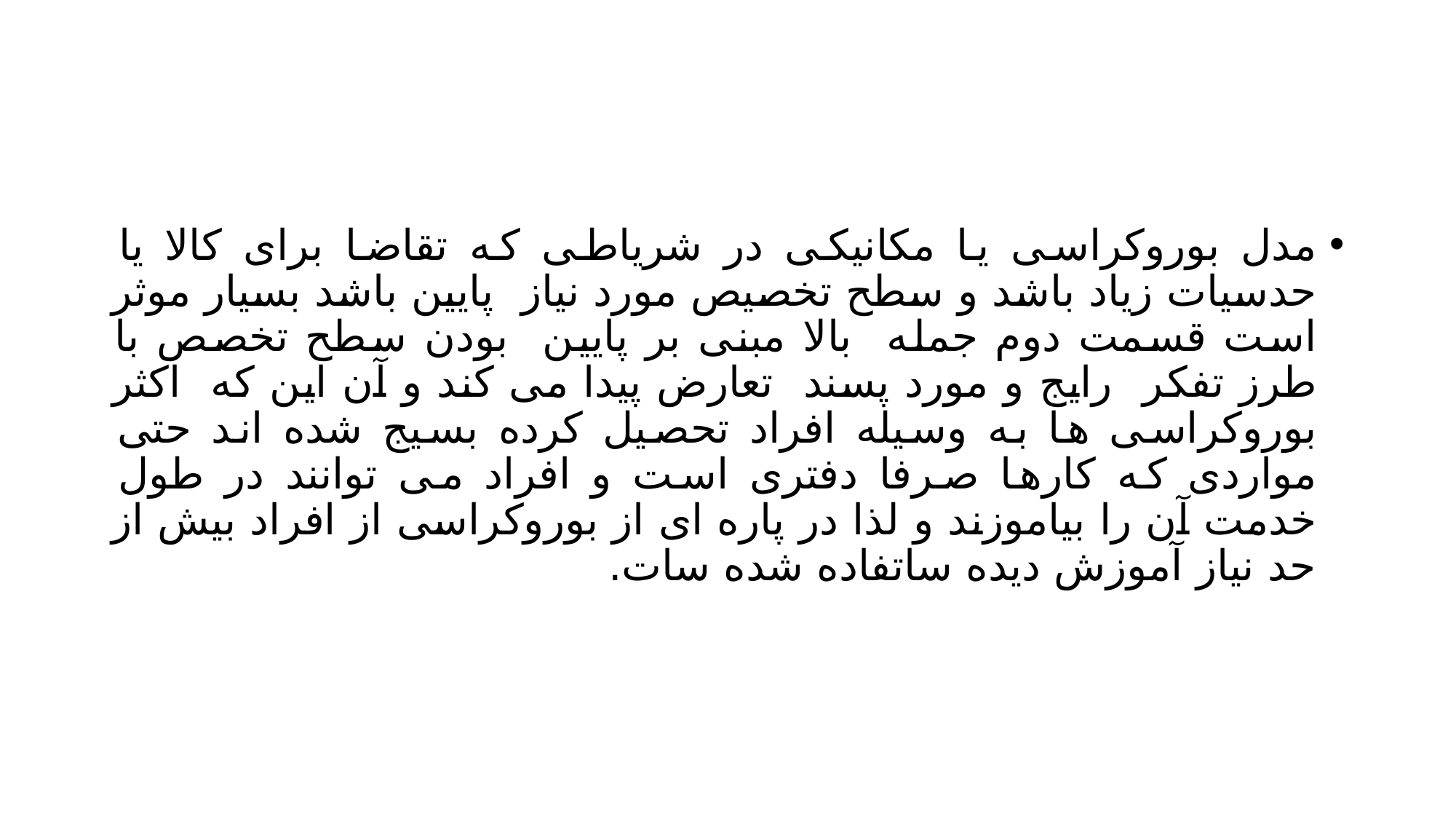

#
مدل بوروکراسی یا مکانیکی در شریاطی که تقاضا برای کالا یا حدسیات زیاد باشد و سطح تخصیص مورد نیاز  پایین باشد بسیار موثر است قسمت دوم جمله  بالا مبنی بر پایین  بودن سطح تخصص با طرز تفکر  رایج و مورد پسند  تعارض پیدا می کند و آن این که  اکثر بوروکراسی ها به وسیله افراد تحصیل کرده بسیج شده اند حتی مواردی که کارها صرفا دفتری است و افراد می توانند در طول خدمت آن را بیاموزند و لذا در پاره ای از بوروکراسی از افراد بیش از حد نیاز آموزش دیده ساتفاده شده سات.